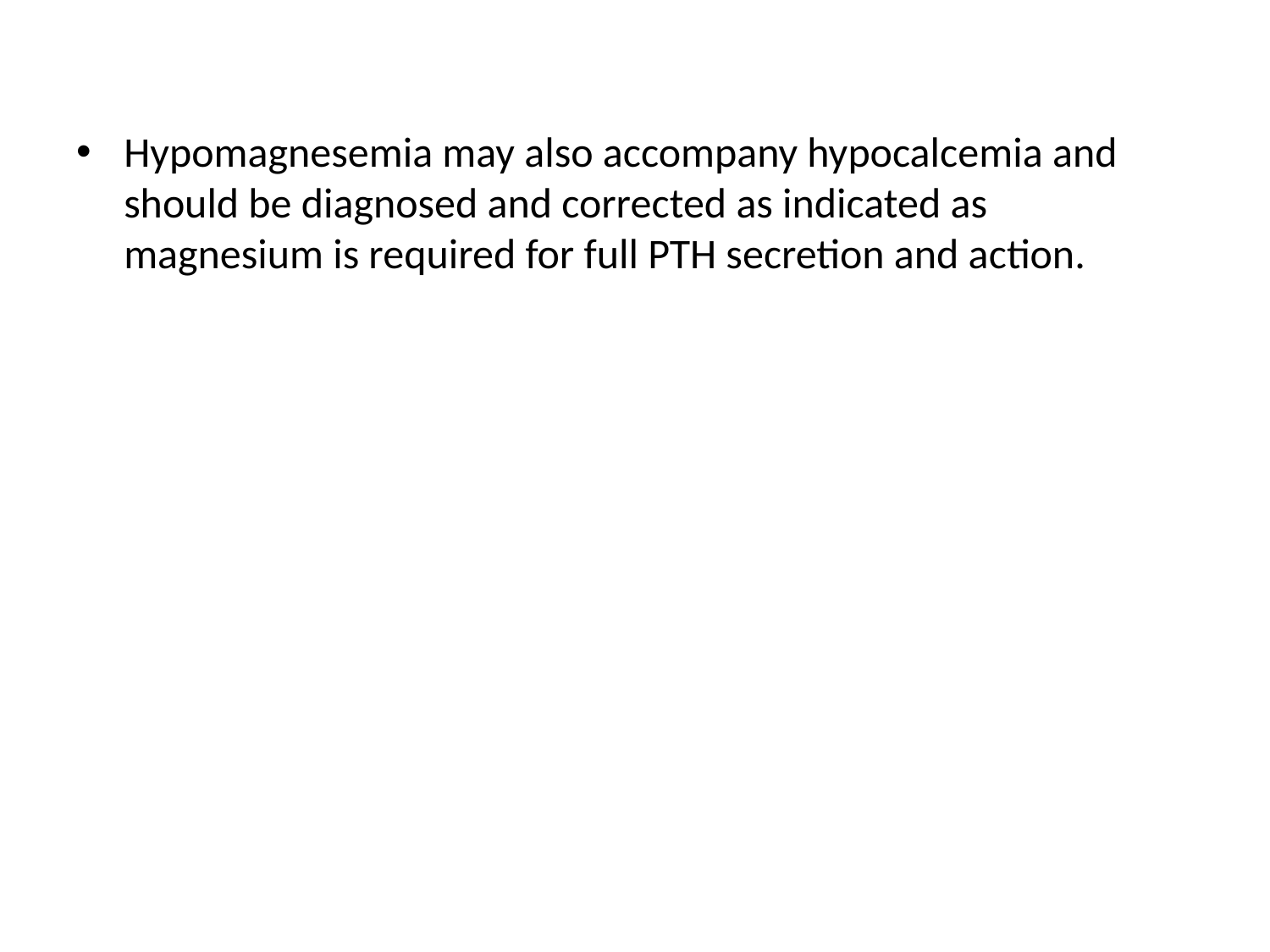

#

Hypomagnesemia may also accompany hypocalcemia and should be diagnosed and corrected as indicated as magnesium is required for full PTH secretion and action.